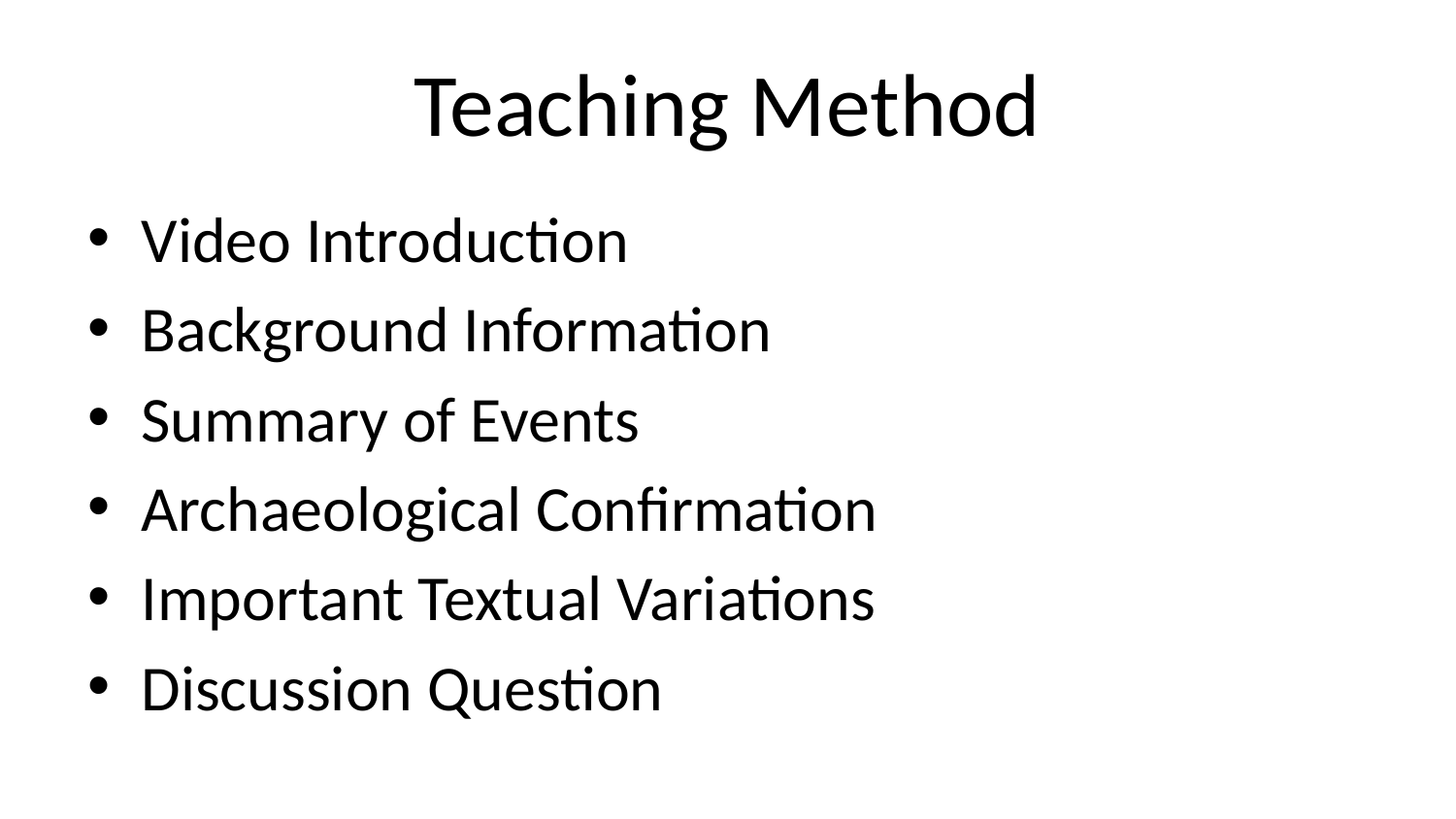

# Teaching Method
Video Introduction
Background Information
Summary of Events
Archaeological Confirmation
Important Textual Variations
Discussion Question